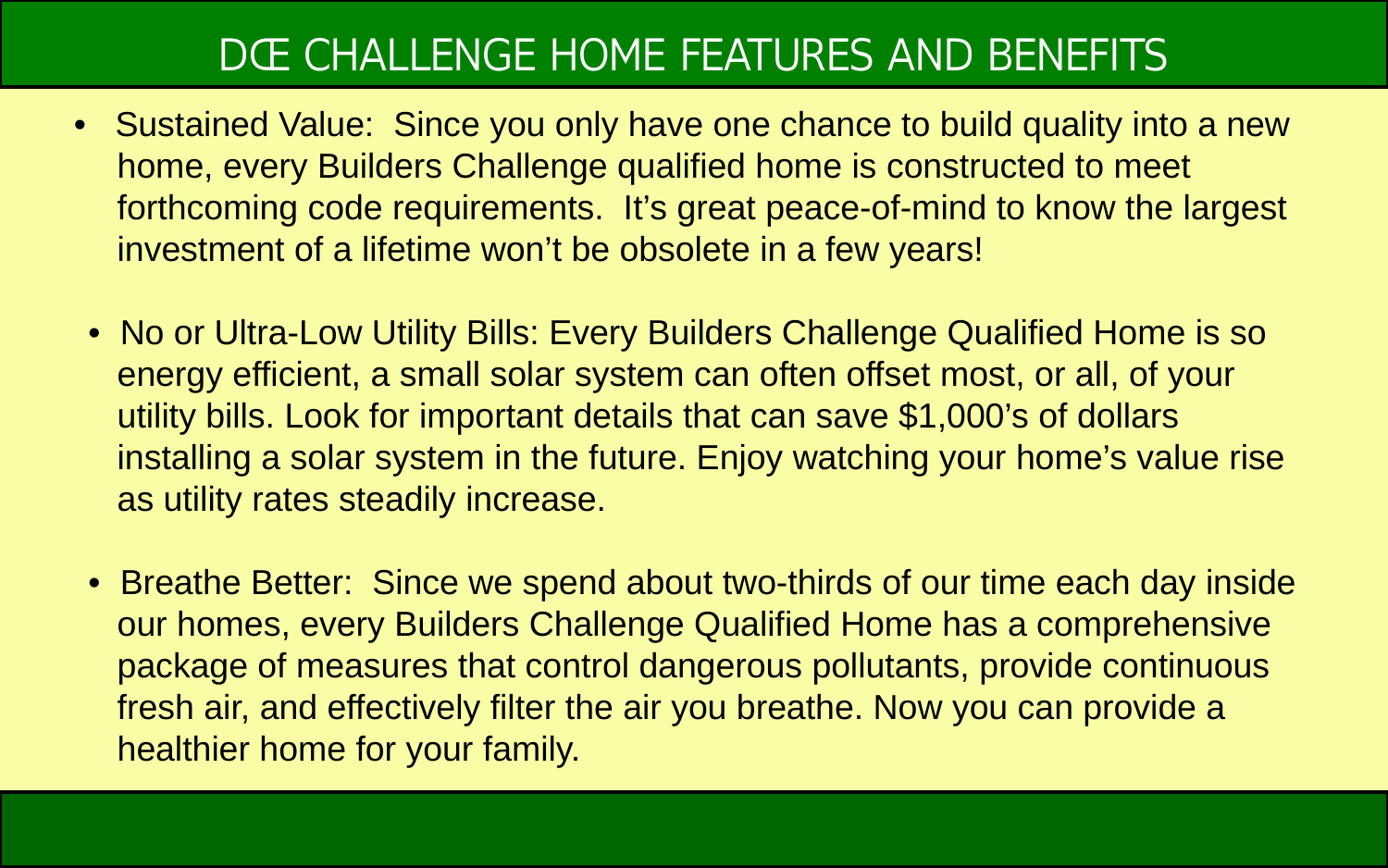

DOE CHALLENGE HOME FEATURES AND BENEFITS
# •   Sustained Value:  Since you only have one chance to build quality into a new home, every Builders Challenge qualified home is constructed to meet forthcoming code requirements.  It’s great peace-of-mind to know the largest investment of a lifetime won’t be obsolete in a few years! •  No or Ultra-Low Utility Bills: Every Builders Challenge Qualified Home is so energy efficient, a small solar system can often offset most, or all, of your utility bills. Look for important details that can save $1,000’s of dollars installing a solar system in the future. Enjoy watching your home’s value rise as utility rates steadily increase. •  Breathe Better:  Since we spend about two-thirds of our time each day inside our homes, every Builders Challenge Qualified Home has a comprehensive package of measures that control dangerous pollutants, provide continuous fresh air, and effectively filter the air you breathe. Now you can provide a healthier home for your family.